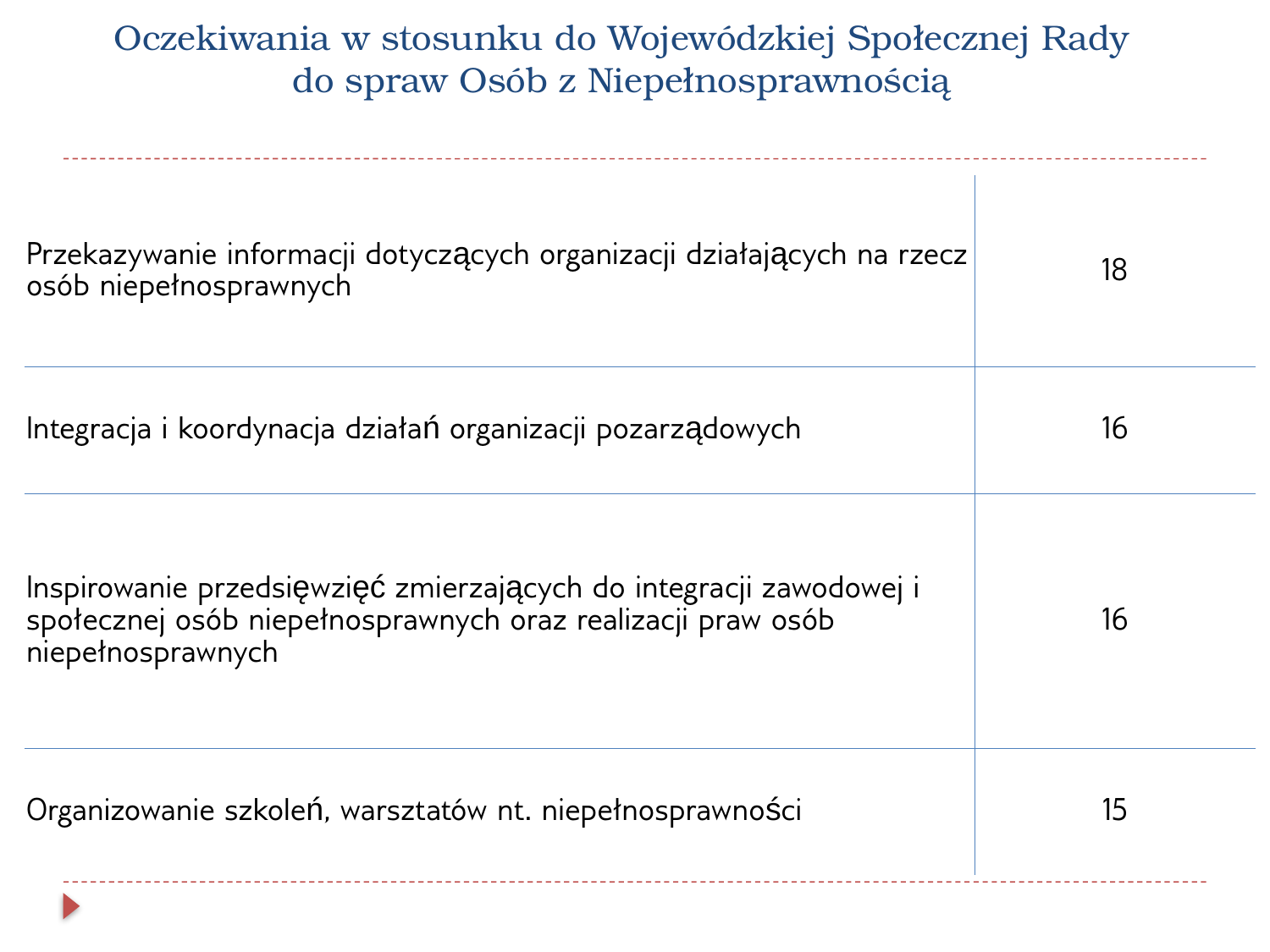

# Oczekiwania w stosunku do Wojewódzkiej Społecznej Rady do spraw Osób z Niepełnosprawnością
| Przekazywanie informacji dotyczących organizacji działających na rzecz osób niepełnosprawnych | 18 |
| --- | --- |
| Integracja i koordynacja działań organizacji pozarządowych | 16 |
| Inspirowanie przedsięwzięć zmierzających do integracji zawodowej i społecznej osób niepełnosprawnych oraz realizacji praw osób niepełnosprawnych | 16 |
| Organizowanie szkoleń, warsztatów nt. niepełnosprawności | 15 |